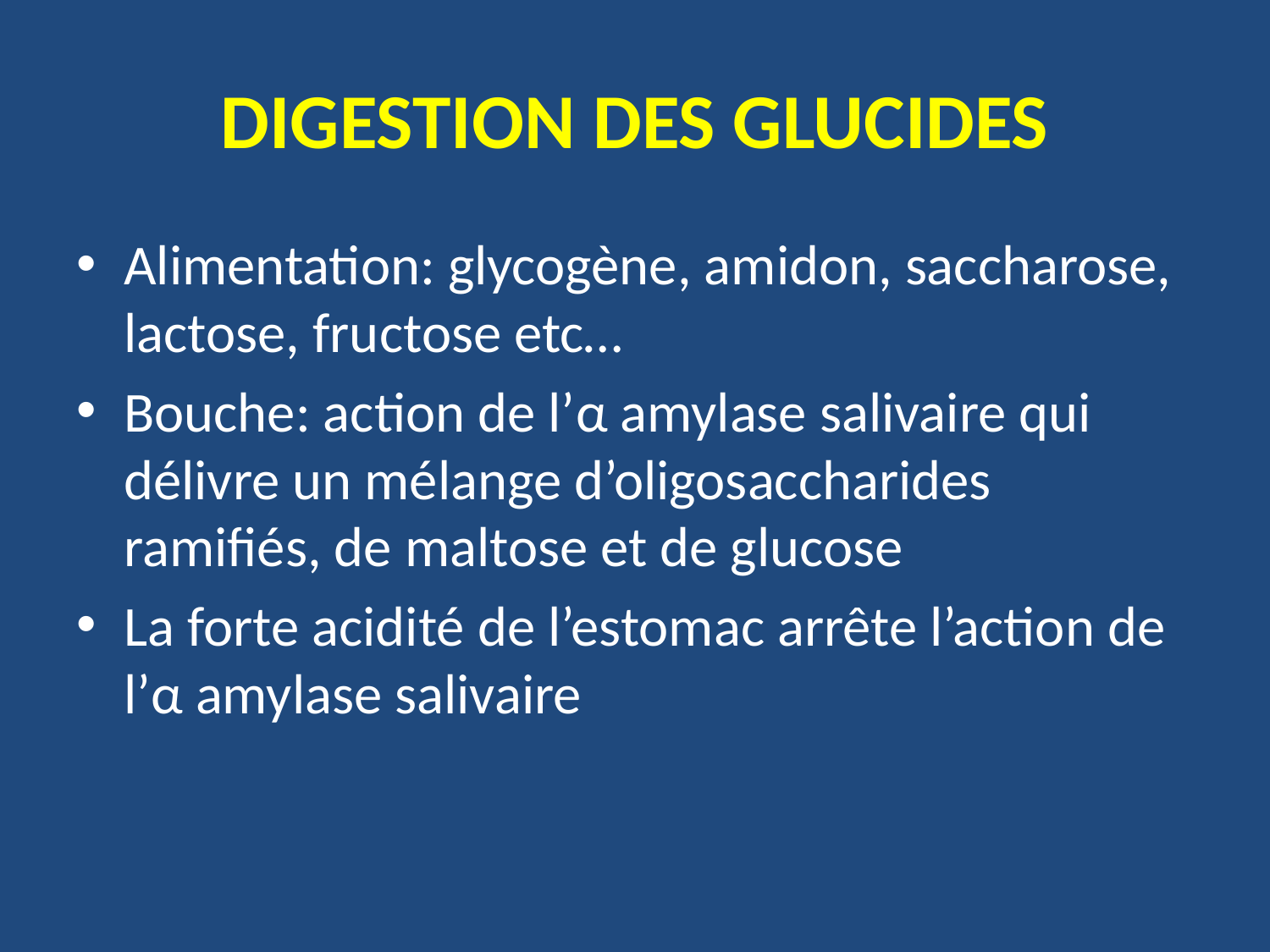

# DIGESTION DES GLUCIDES
Alimentation: glycogène, amidon, saccharose, lactose, fructose etc…
Bouche: action de l’α amylase salivaire qui délivre un mélange d’oligosaccharides ramifiés, de maltose et de glucose
La forte acidité de l’estomac arrête l’action de l’α amylase salivaire